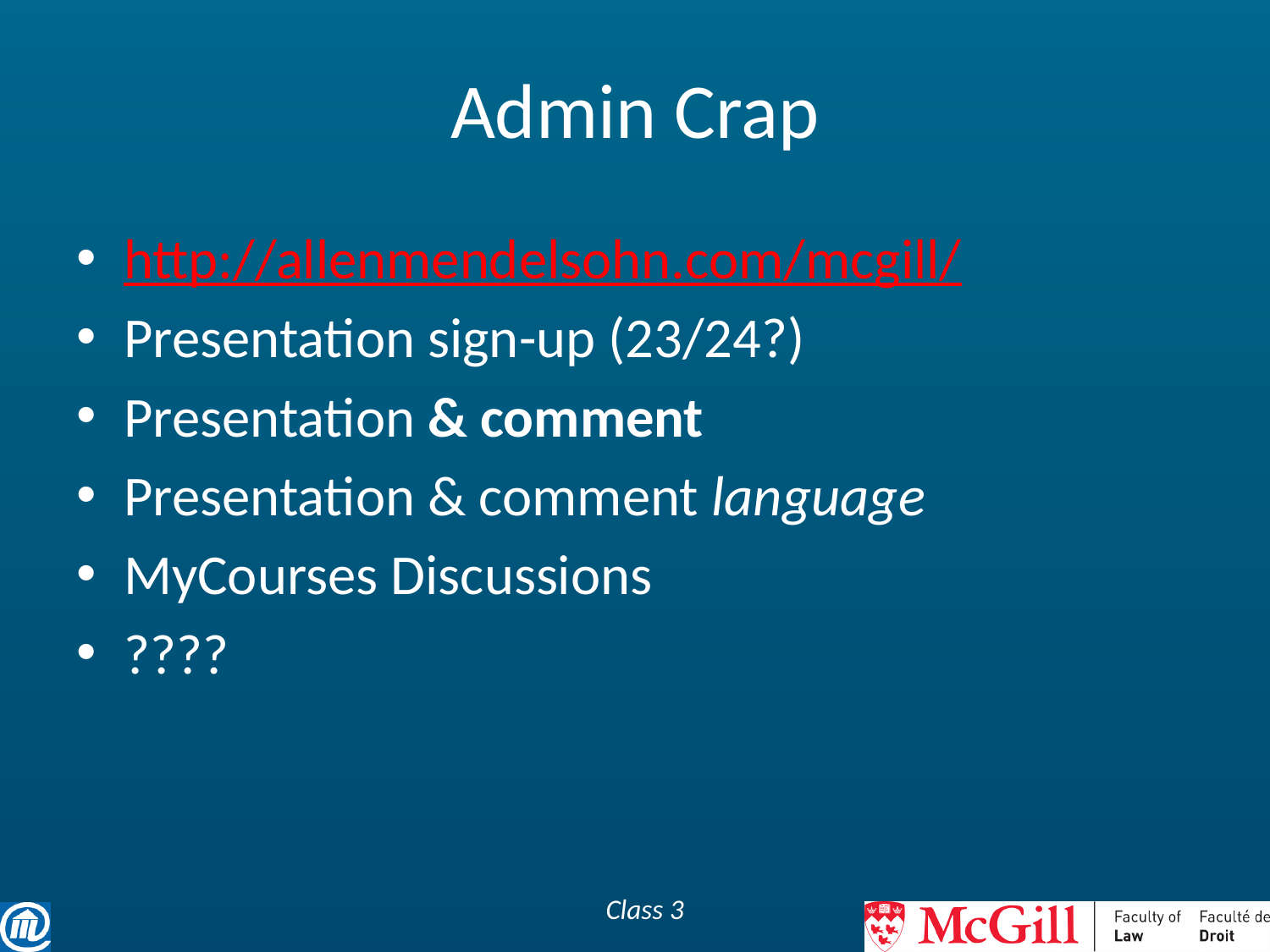

# Admin Crap
http://allenmendelsohn.com/mcgill/
Presentation sign-up (23/24?)
Presentation & comment
Presentation & comment language
MyCourses Discussions
????

Class 3